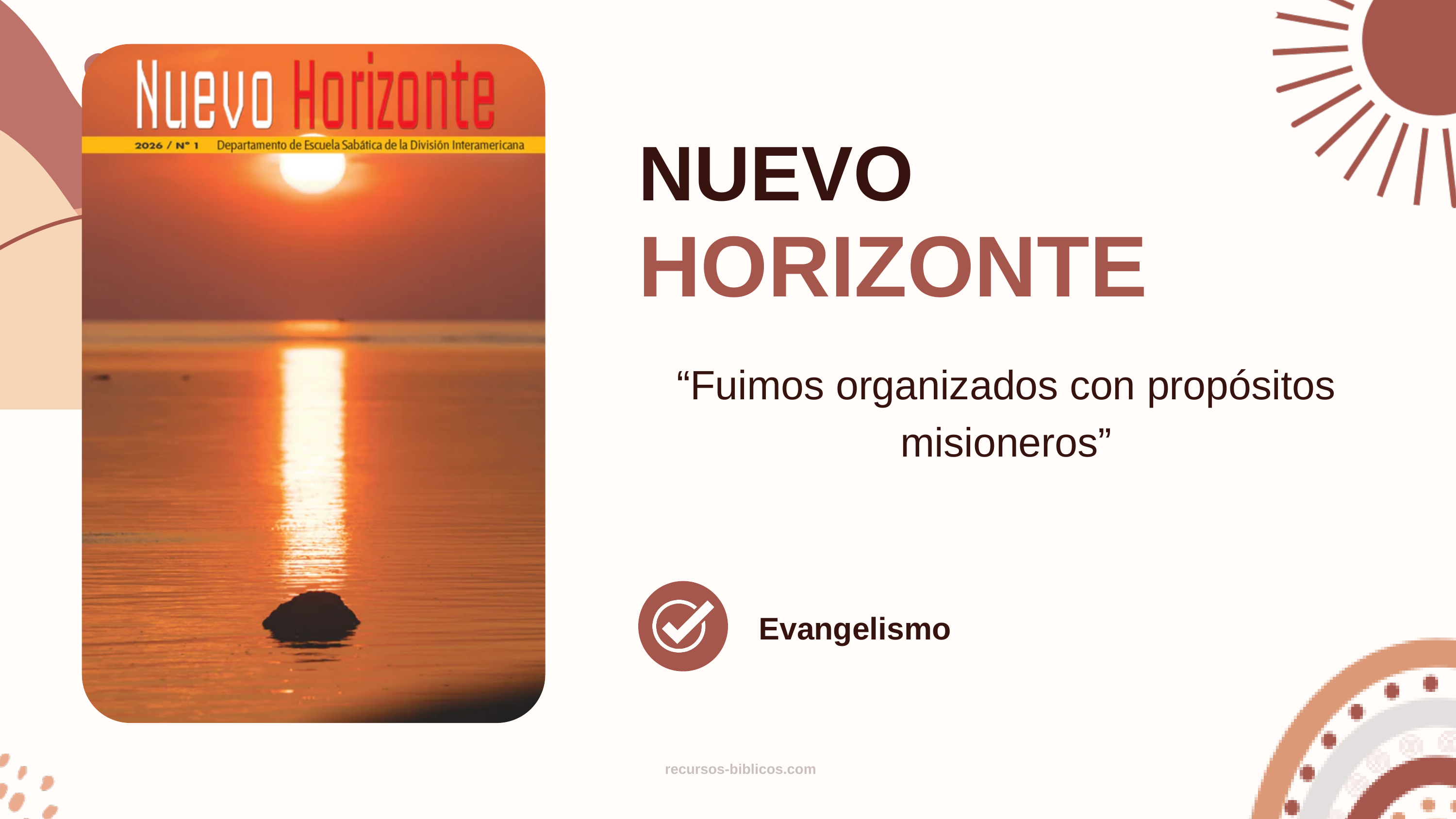

NUEVO
HORIZONTE
“Fuimos organizados con propósitos misioneros”

Evangelismo

recursos-biblicos.com